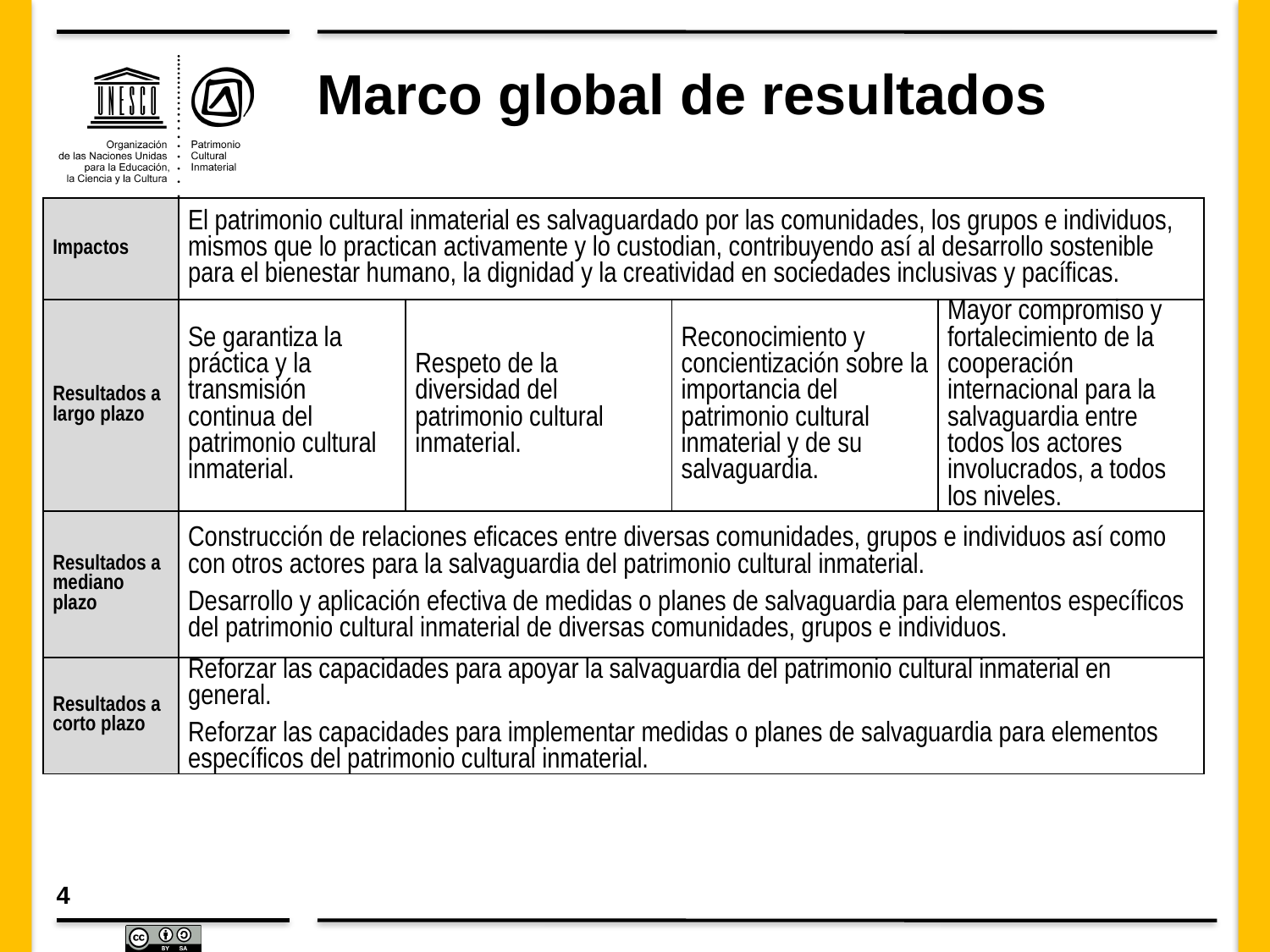

# Marco global de resultados
| Impactos | El patrimonio cultural inmaterial es salvaguardado por las comunidades, los grupos e individuos, mismos que lo practican activamente y lo custodian, contribuyendo así al desarrollo sostenible para el bienestar humano, la dignidad y la creatividad en sociedades inclusivas y pacíficas. |  |  |  |
| --- | --- | --- | --- | --- |
| Resultados a largo plazo | Se garantiza la práctica y la transmisión continua del patrimonio cultural inmaterial. | Respeto de la diversidad del patrimonio cultural inmaterial. | Reconocimiento y concientización sobre la importancia del patrimonio cultural inmaterial y de su salvaguardia. | Mayor compromiso y fortalecimiento de la cooperación internacional para la salvaguardia entre todos los actores involucrados, a todos los niveles. |
| Resultados a mediano plazo | Construcción de relaciones eficaces entre diversas comunidades, grupos e individuos así como con otros actores para la salvaguardia del patrimonio cultural inmaterial. Desarrollo y aplicación efectiva de medidas o planes de salvaguardia para elementos específicos del patrimonio cultural inmaterial de diversas comunidades, grupos e individuos. |  |  |  |
| Resultados a corto plazo | Reforzar las capacidades para apoyar la salvaguardia del patrimonio cultural inmaterial en general. Reforzar las capacidades para implementar medidas o planes de salvaguardia para elementos específicos del patrimonio cultural inmaterial. |  |  |  |